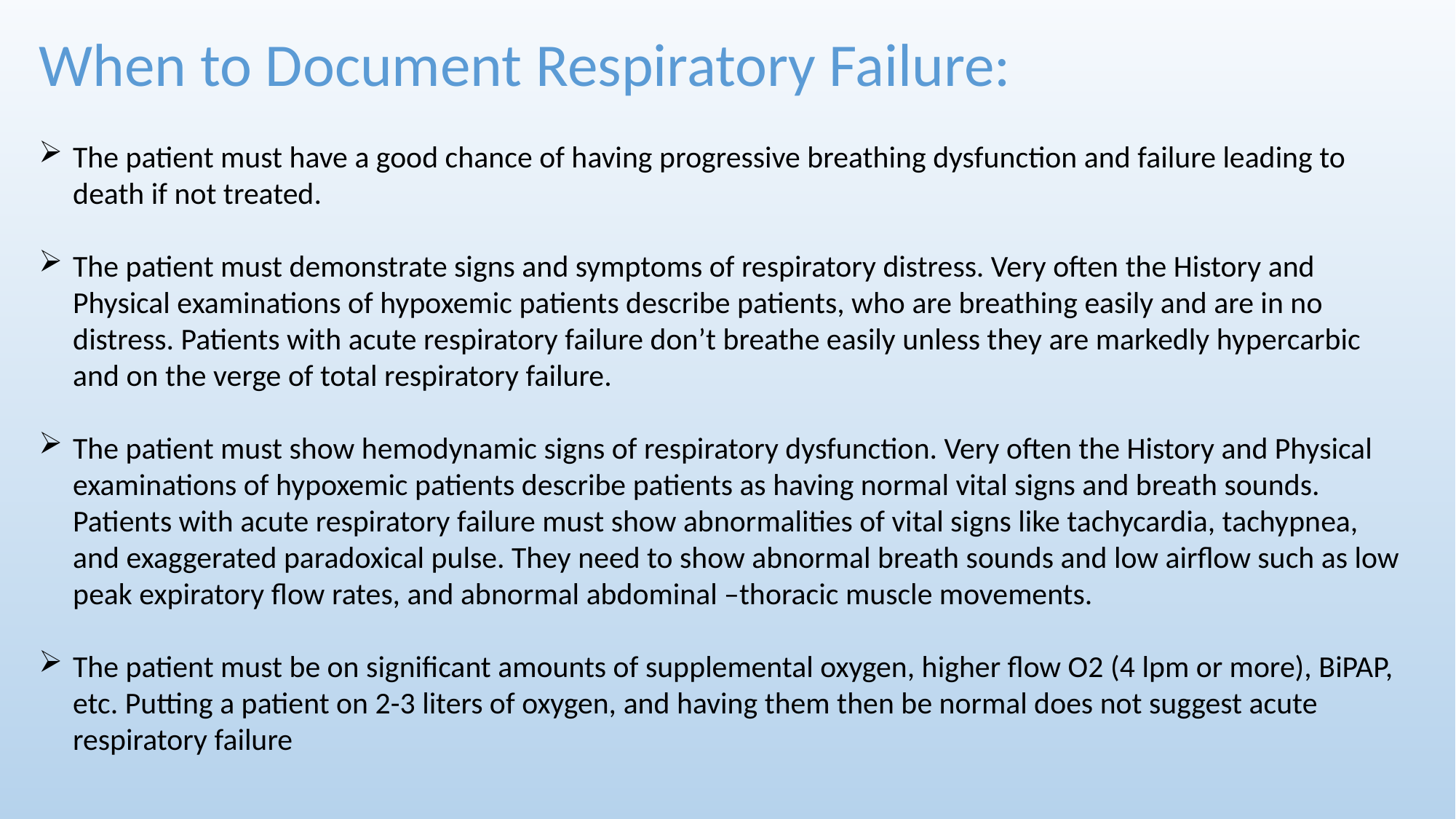

When to Document Respiratory Failure:
The patient must have a good chance of having progressive breathing dysfunction and failure leading to death if not treated.

The patient must demonstrate signs and symptoms of respiratory distress. Very often the History and Physical examinations of hypoxemic patients describe patients, who are breathing easily and are in no distress. Patients with acute respiratory failure don’t breathe easily unless they are markedly hypercarbic and on the verge of total respiratory failure.

The patient must show hemodynamic signs of respiratory dysfunction. Very often the History and Physical examinations of hypoxemic patients describe patients as having normal vital signs and breath sounds. Patients with acute respiratory failure must show abnormalities of vital signs like tachycardia, tachypnea, and exaggerated paradoxical pulse. They need to show abnormal breath sounds and low airflow such as low peak expiratory flow rates, and abnormal abdominal –thoracic muscle movements.

The patient must be on significant amounts of supplemental oxygen, higher flow O2 (4 lpm or more), BiPAP, etc. Putting a patient on 2-3 liters of oxygen, and having them then be normal does not suggest acute respiratory failure